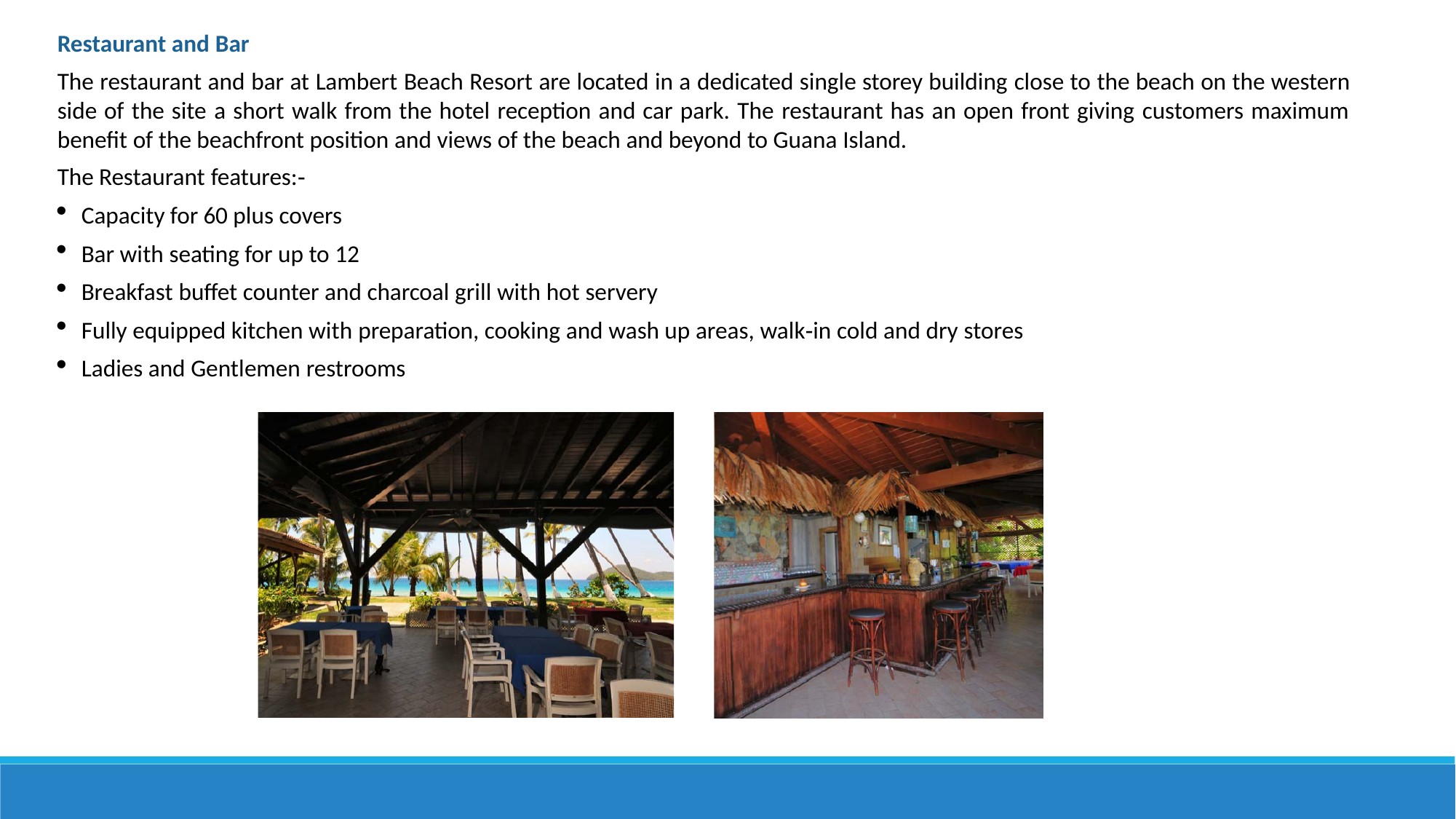

Restaurant and Bar
The restaurant and bar at Lambert Beach Resort are located in a dedicated single storey building close to the beach on the western  side of the site a short walk from the hotel reception and car park. The restaurant has an open front giving customers maximum  benefit of the beachfront position and views of the beach and beyond to Guana Island.
The Restaurant features:‐
Capacity for 60 plus covers
Bar with seating for up to 12
Breakfast buffet counter and charcoal grill with hot servery
Fully equipped kitchen with preparation, cooking and wash up areas, walk‐in cold and dry stores
Ladies and Gentlemen restrooms